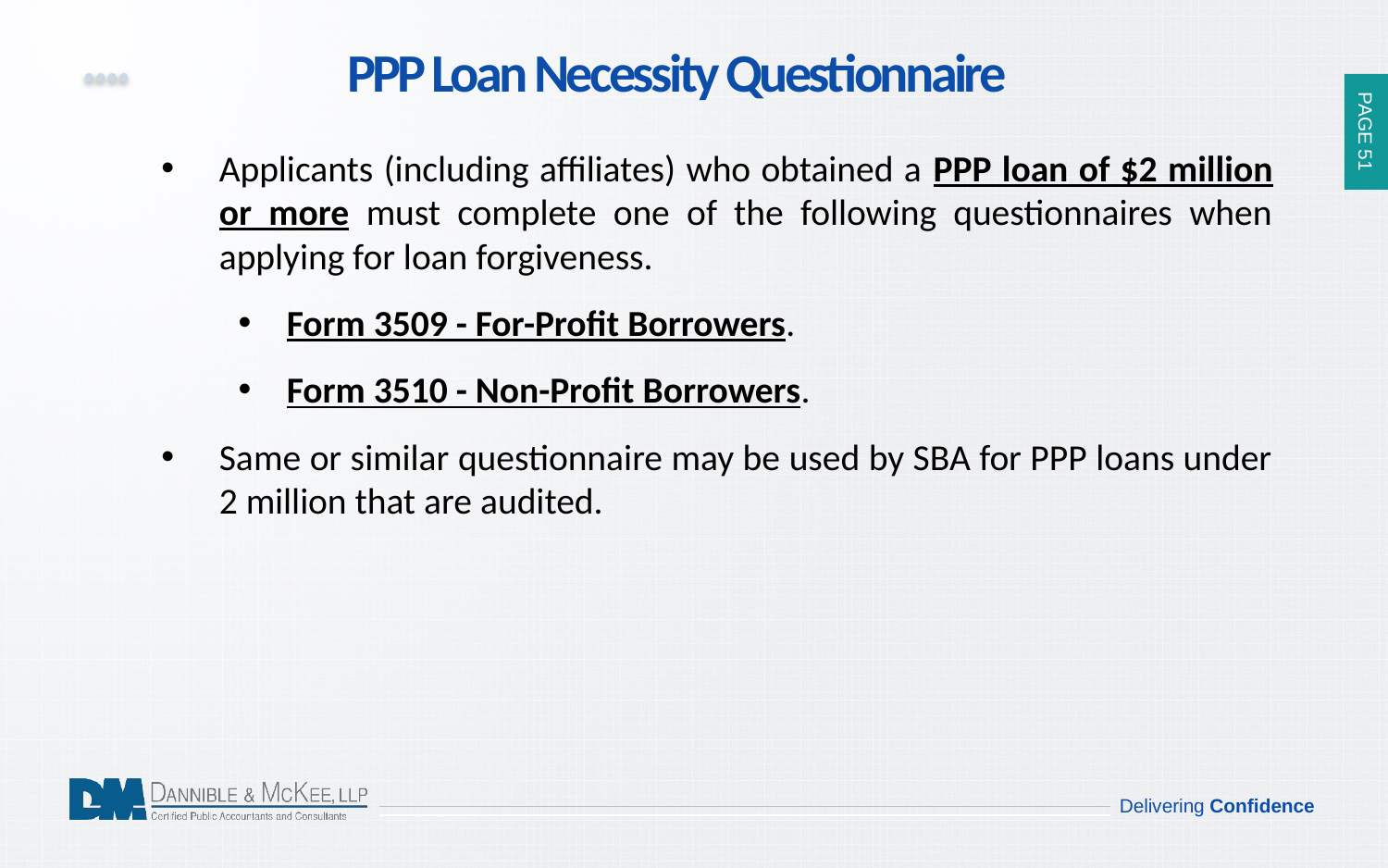

PPP Loan Necessity Questionnaire

Applicants (including affiliates) who obtained a PPP loan of $2 million or more must complete one of the following questionnaires when applying for loan forgiveness.
Form 3509 - For-Profit Borrowers.
Form 3510 - Non-Profit Borrowers.
Same or similar questionnaire may be used by SBA for PPP loans under 2 million that are audited.